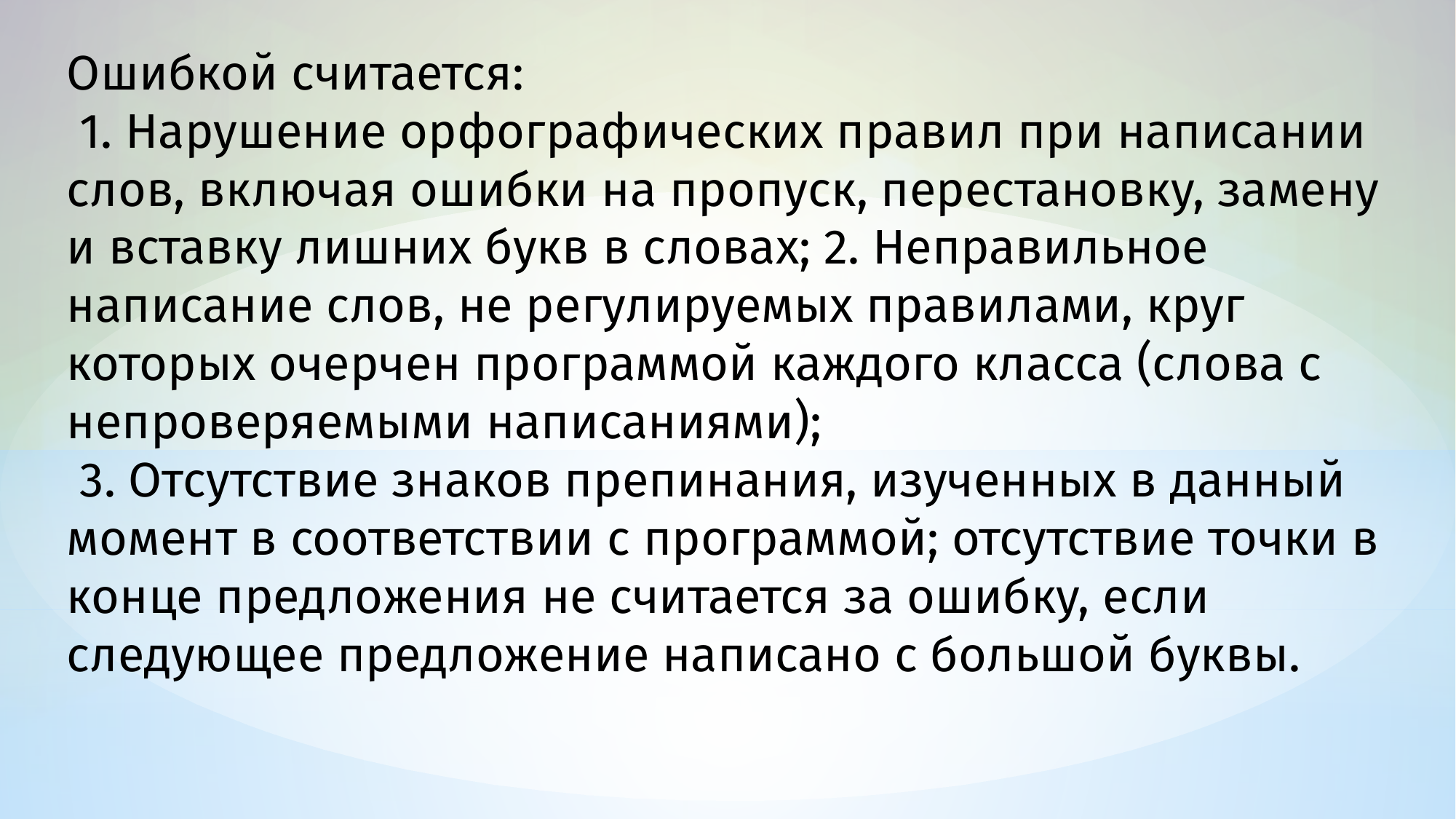

Ошибкой считается:
 1. Нарушение орфографических правил при написании слов, включая ошибки на пропуск, перестановку, замену и вставку лишних букв в словах; 2. Неправильное написание слов, не регулируемых правилами, круг которых очерчен программой каждого класса (слова с непроверяемыми написаниями);
 3. Отсутствие знаков препинания, изученных в данный момент в соответствии с программой; отсутствие точки в конце предложения не считается за ошибку, если следующее предложение написано с большой буквы.